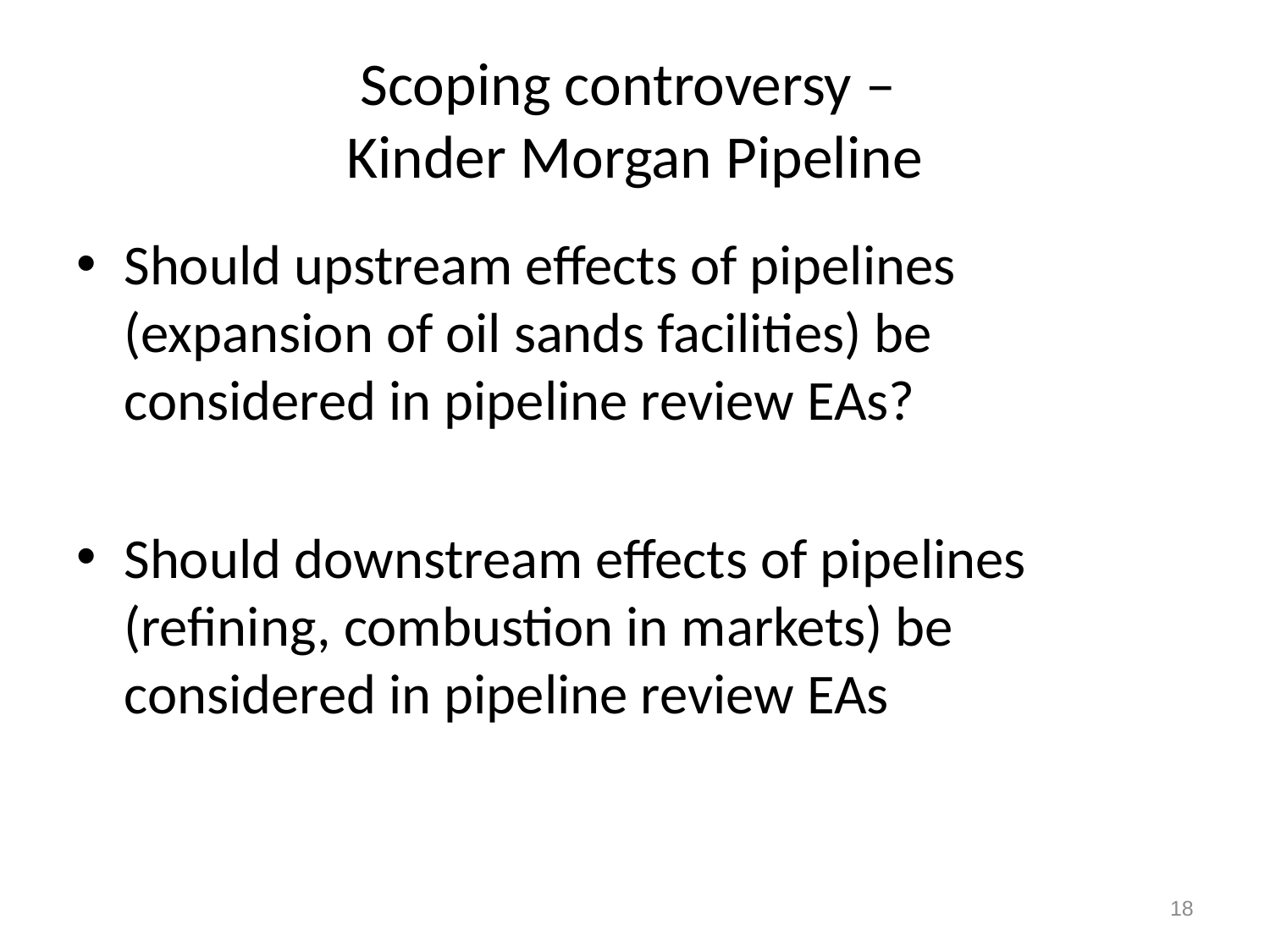

# Scoping controversy – Kinder Morgan Pipeline
Should upstream effects of pipelines (expansion of oil sands facilities) be considered in pipeline review EAs?

Should downstream effects of pipelines (refining, combustion in markets) be considered in pipeline review EAs

18